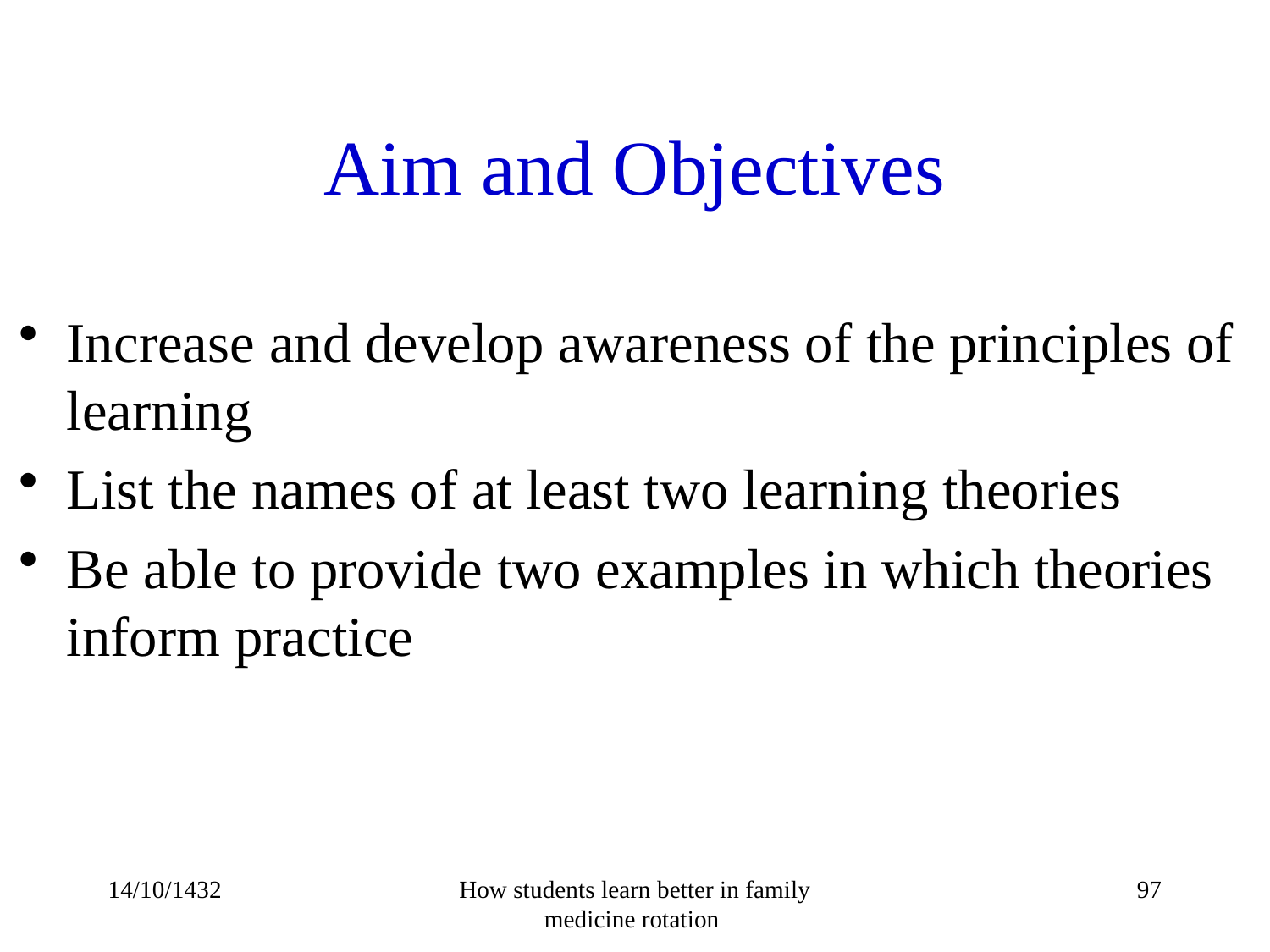

# Aim and Objectives
Increase and develop awareness of the principles of learning
List the names of at least two learning theories
Be able to provide two examples in which theories inform practice
14/10/1432
How students learn better in family medicine rotation
97